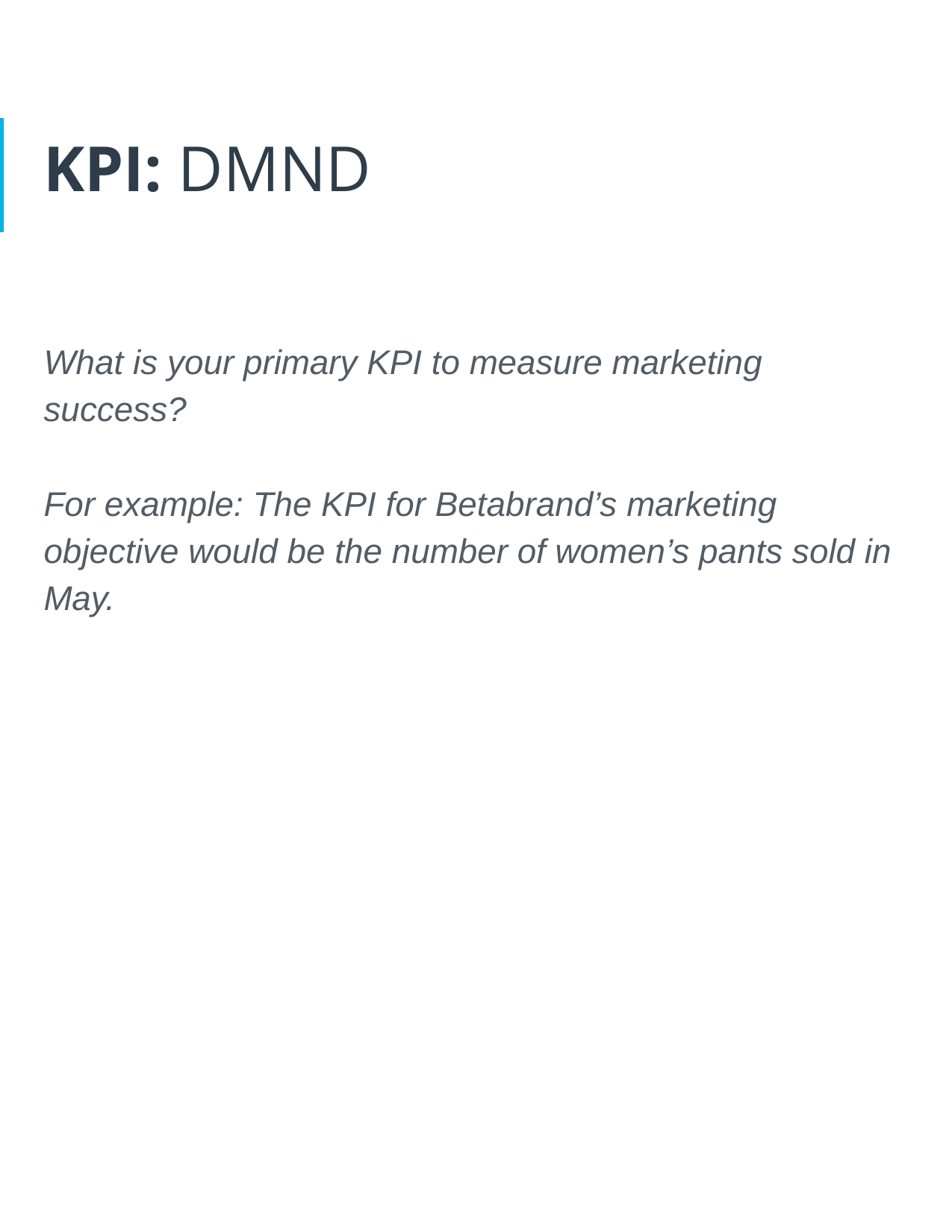

# KPI: DMND
What is your primary KPI to measure marketing success?
For example: The KPI for Betabrand’s marketing objective would be the number of women’s pants sold in May.